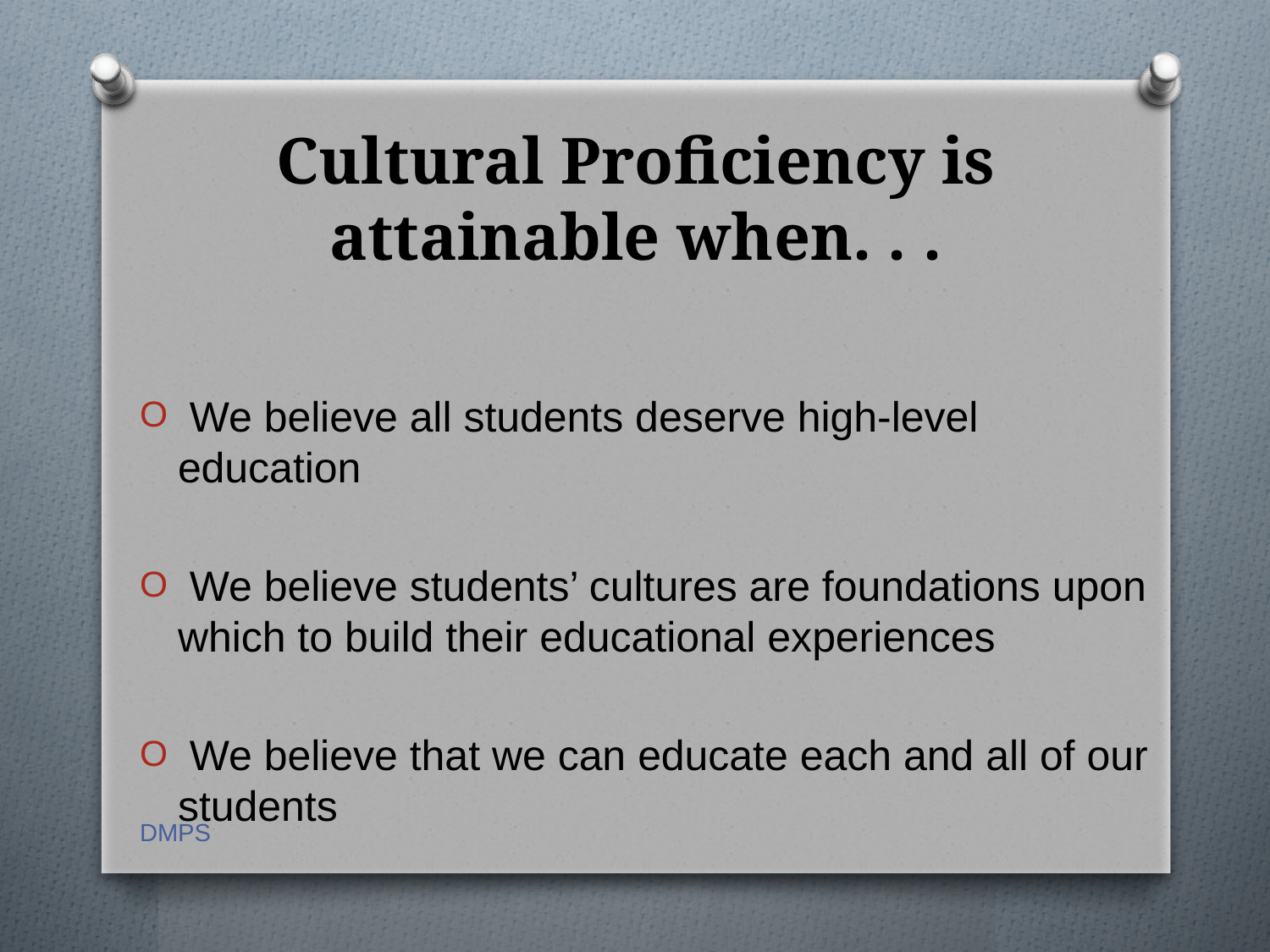

# Cultural Proficiency is attainable when. . .

 We believe all students deserve high-level education

 We believe students’ cultures are foundations upon which to build their educational experiences

 We believe that we can educate each and all of our students
DMPS